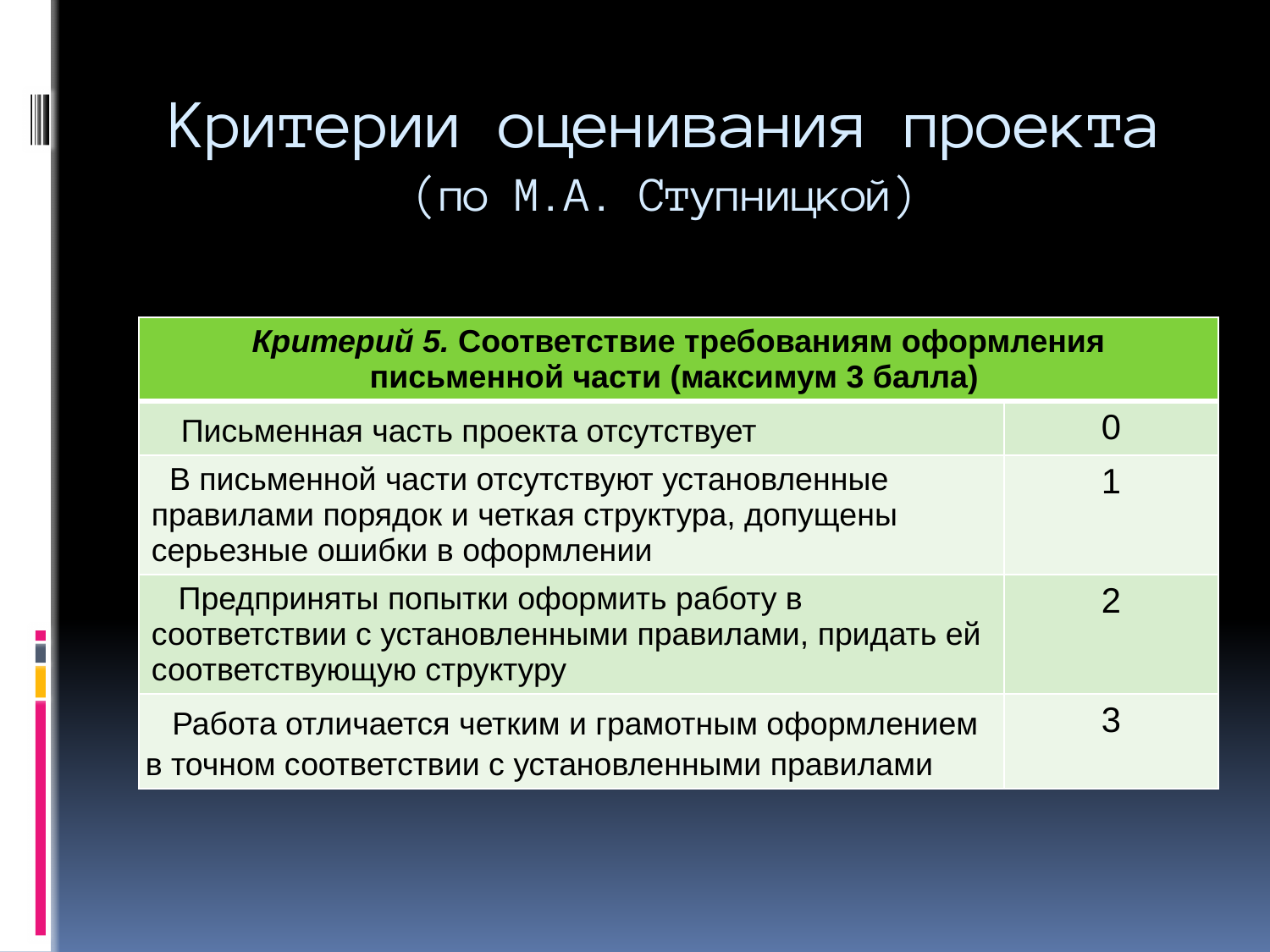

# Критерии оценивания проекта (по М.А. Ступницкой)
| Критерий 5. Соответствие требованиям оформления письменной части (максимум 3 балла) |  |
| --- | --- |
| Письменная часть проекта отсутствует | 0 |
| В письменной части отсутствуют установленные правилами порядок и четкая структура, допущены серьезные ошибки в оформлении | 1 |
| Предприняты попытки оформить работу в соответствии с установленными правилами, придать ей соответствующую структуру | 2 |
| Работа отличается четким и грамотным оформлением в точном соответствии с установленными правилами | 3 |